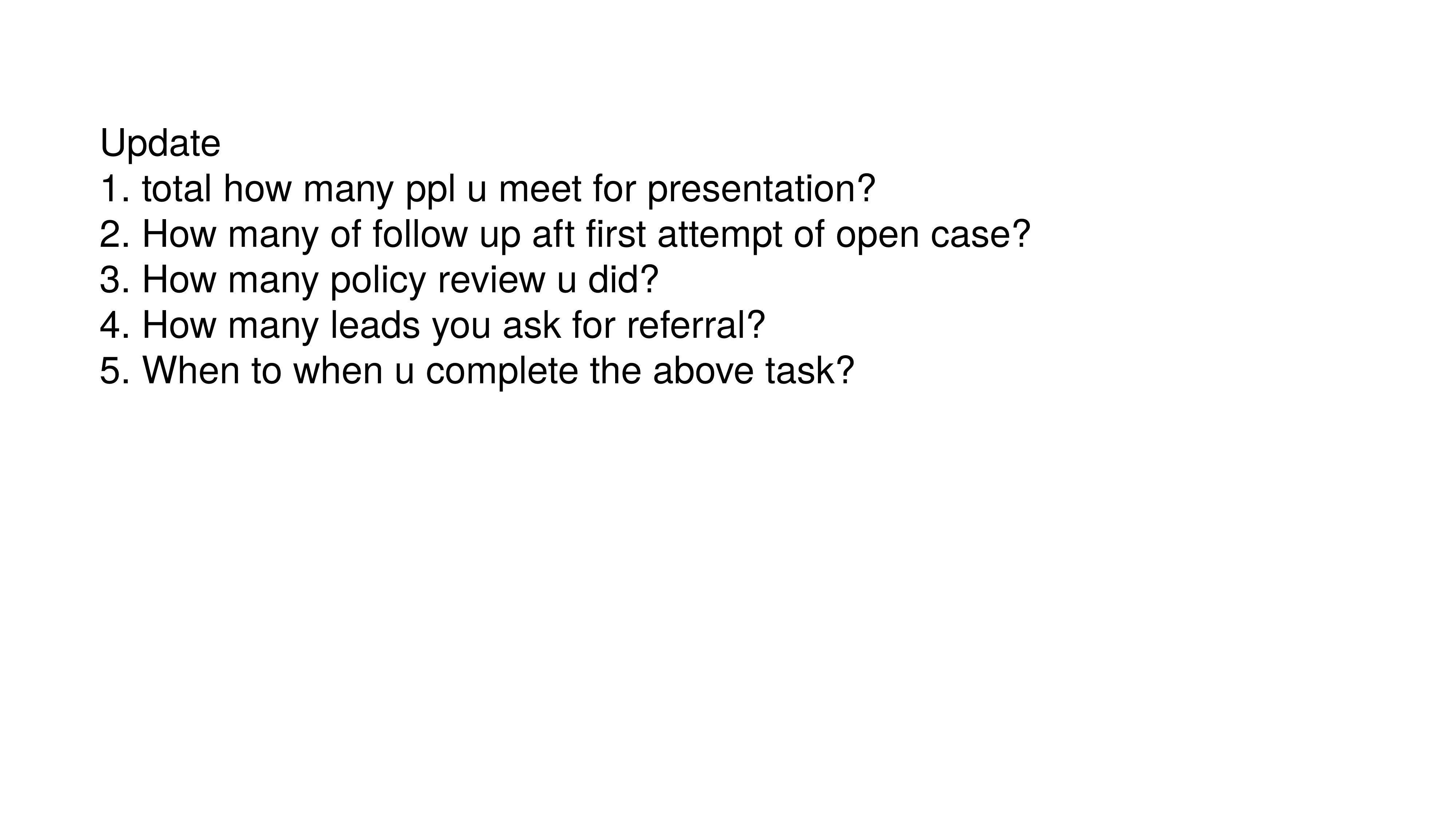

Update
1. total how many ppl u meet for presentation?
2. How many of follow up aft first attempt of open case?
3. How many policy review u did?
4. How many leads you ask for referral?
5. When to when u complete the above task?